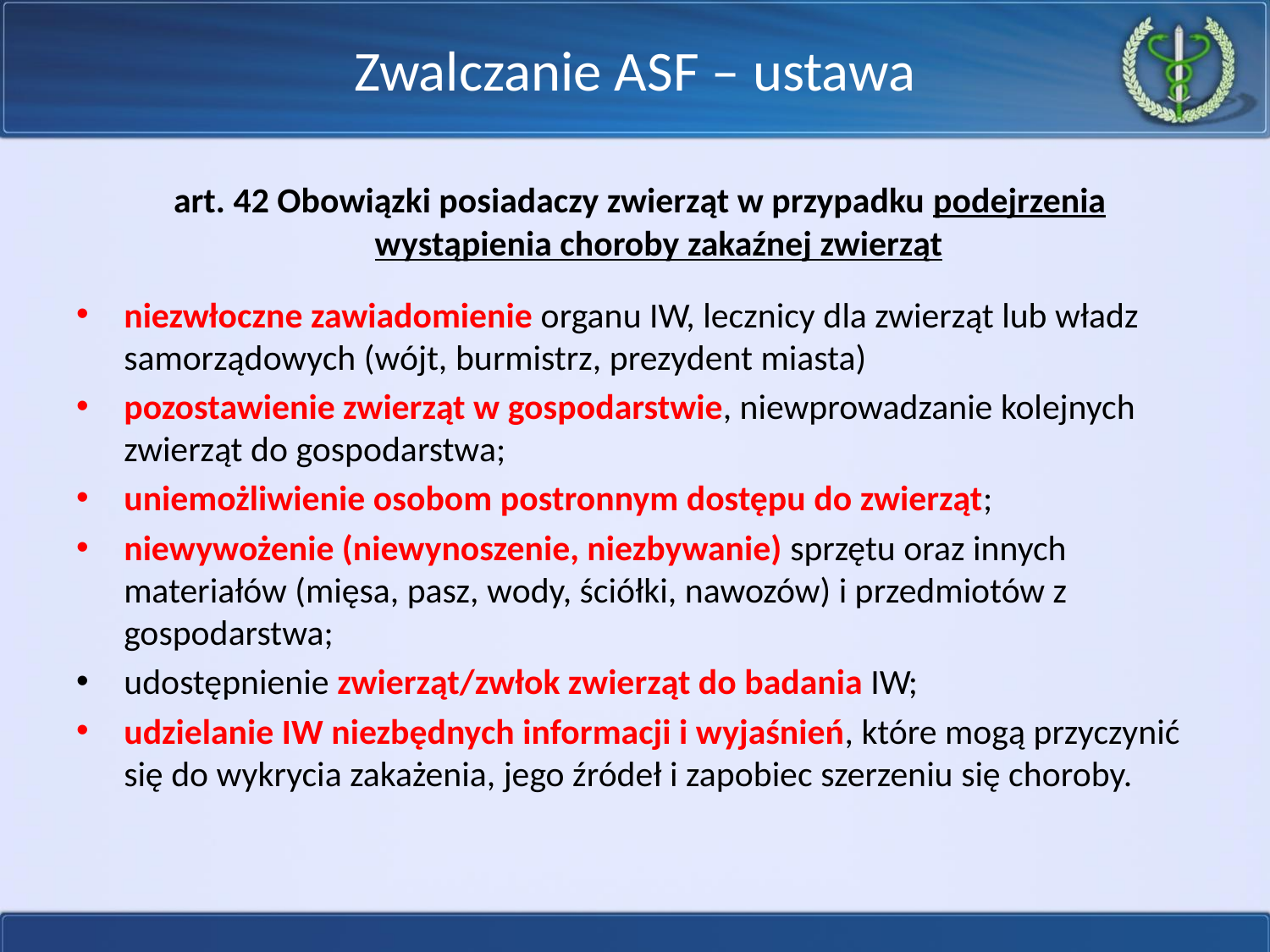

# Zwalczanie ASF – ustawa
 art. 42 Obowiązki posiadaczy zwierząt w przypadku podejrzenia wystąpienia choroby zakaźnej zwierząt

niezwłoczne zawiadomienie organu IW, lecznicy dla zwierząt lub władz samorządowych (wójt, burmistrz, prezydent miasta)
pozostawienie zwierząt w gospodarstwie, niewprowadzanie kolejnych zwierząt do gospodarstwa;
uniemożliwienie osobom postronnym dostępu do zwierząt;
niewywożenie (niewynoszenie, niezbywanie) sprzętu oraz innych materiałów (mięsa, pasz, wody, ściółki, nawozów) i przedmiotów z gospodarstwa;
udostępnienie zwierząt/zwłok zwierząt do badania IW;
udzielanie IW niezbędnych informacji i wyjaśnień, które mogą przyczynić się do wykrycia zakażenia, jego źródeł i zapobiec szerzeniu się choroby.